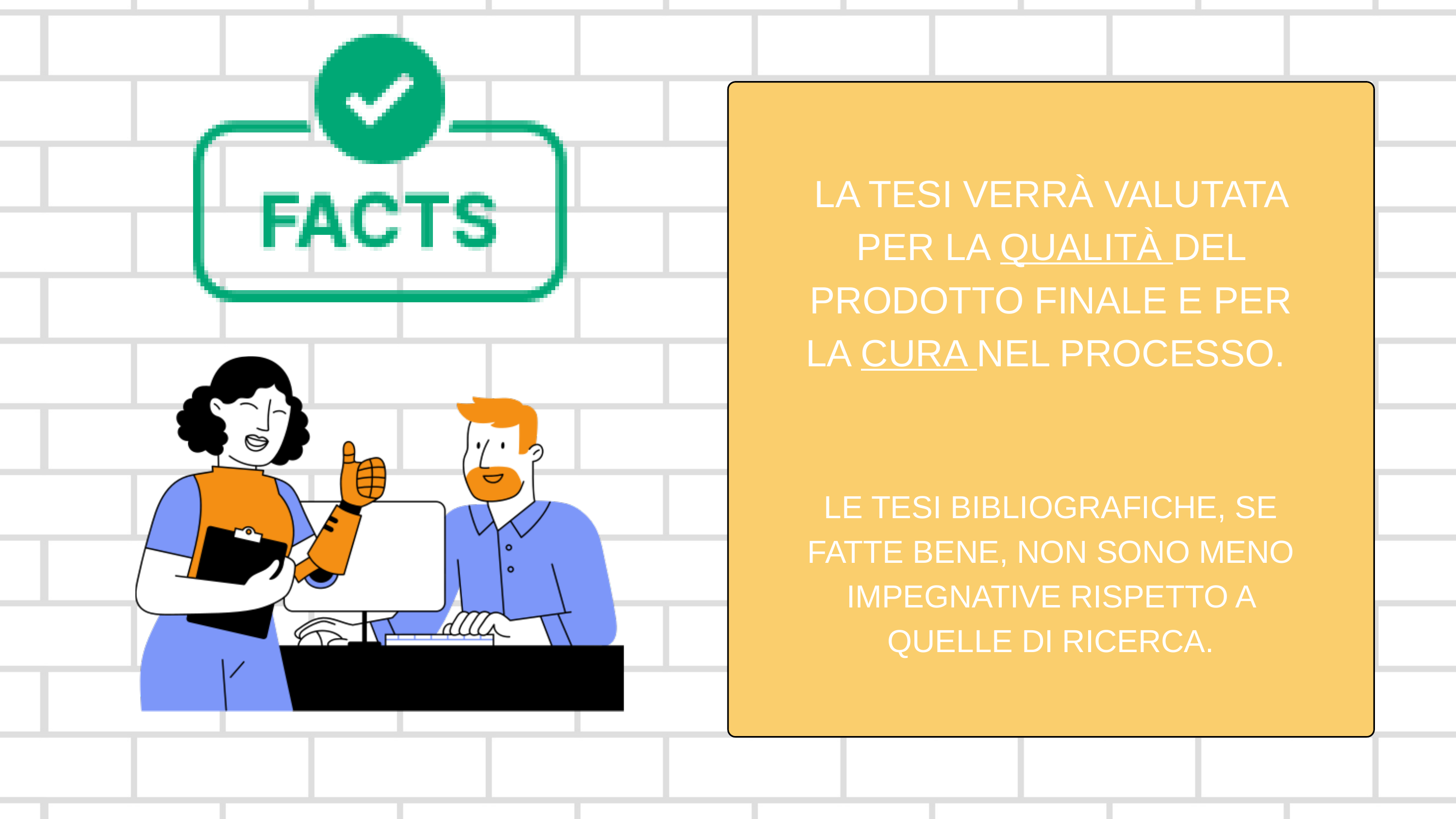

LA TESI VERRÀ VALUTATA PER LA QUALITÀ DEL PRODOTTO FINALE E PER LA CURA NEL PROCESSO.

LE TESI BIBLIOGRAFICHE, SE FATTE BENE, NON SONO MENO IMPEGNATIVE RISPETTO A QUELLE DI RICERCA.